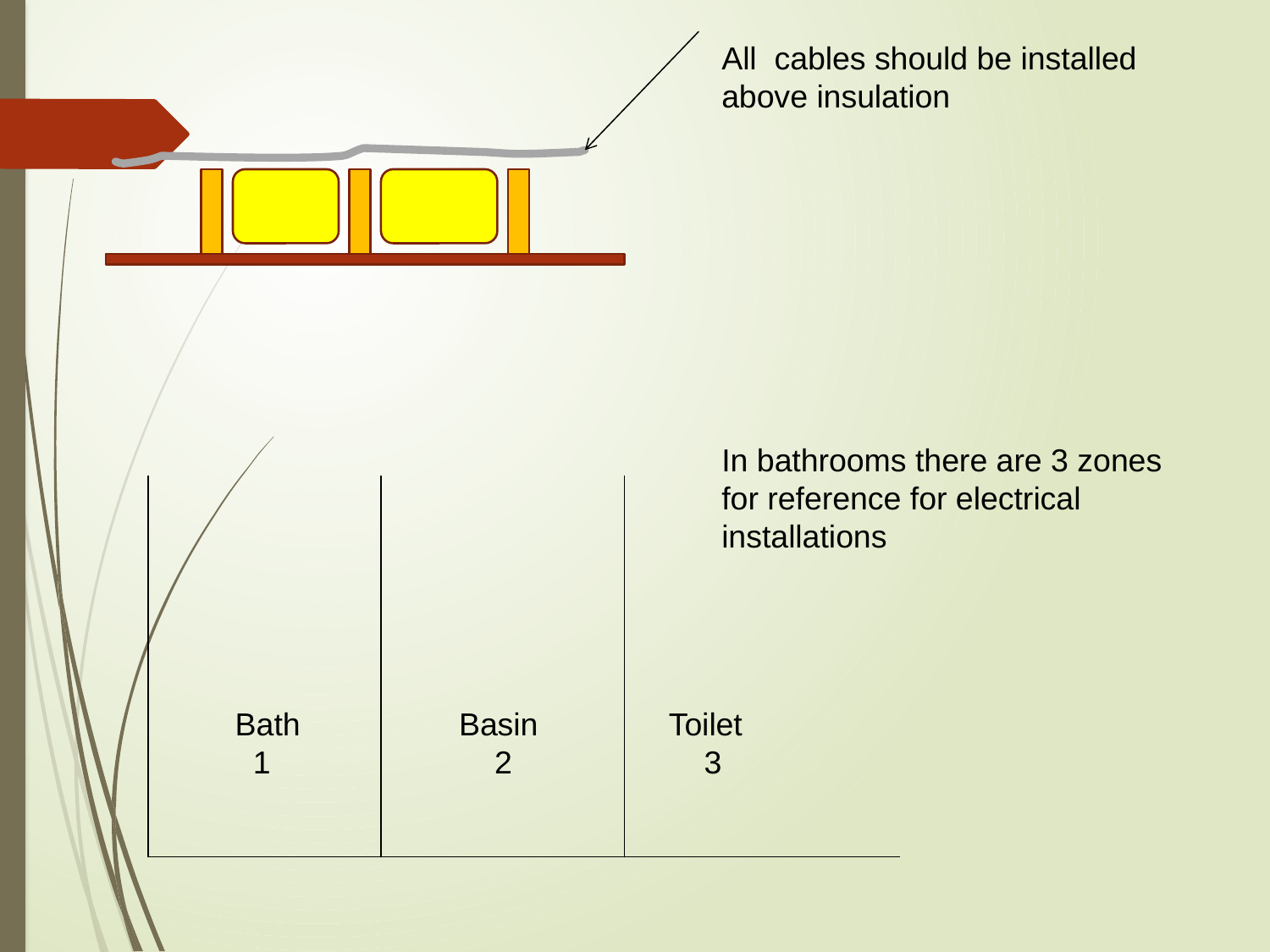

All  cables should be installed above insulation

In bathrooms there are 3 zones for reference for electrical installations

      Bath
        1
     Basin
         2
Toilet
    3